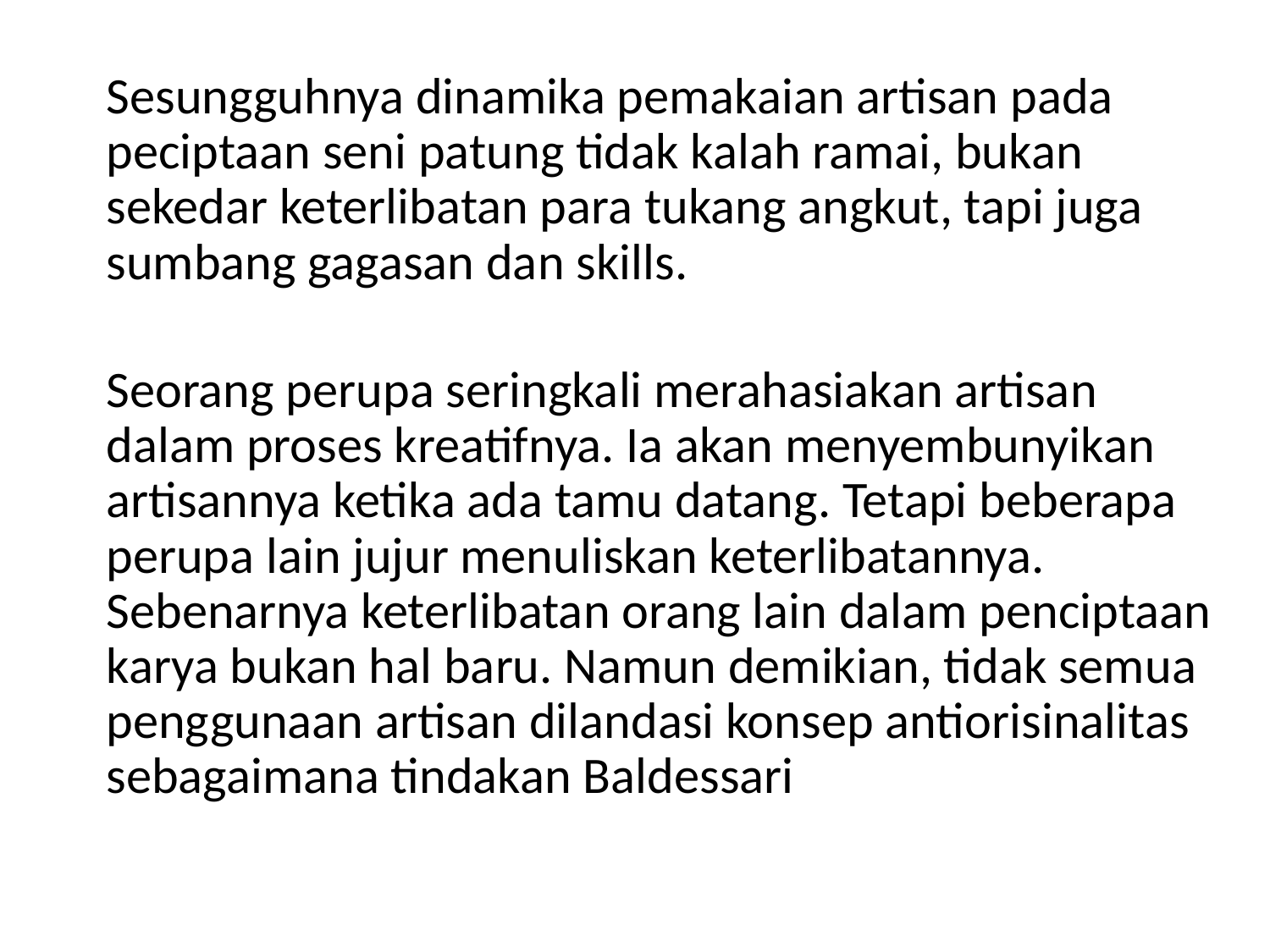

Sesungguhnya dinamika pemakaian artisan pada peciptaan seni patung tidak kalah ramai, bukan sekedar keterlibatan para tukang angkut, tapi juga sumbang gagasan dan skills.
Seorang perupa seringkali merahasiakan artisan dalam proses kreatifnya. Ia akan menyembunyikan artisannya ketika ada tamu datang. Tetapi beberapa perupa lain jujur menuliskan keterlibatannya. Sebenarnya keterlibatan orang lain dalam penciptaan karya bukan hal baru. Namun demikian, tidak semua penggunaan artisan dilandasi konsep antiorisinalitas sebagaimana tindakan Baldessari